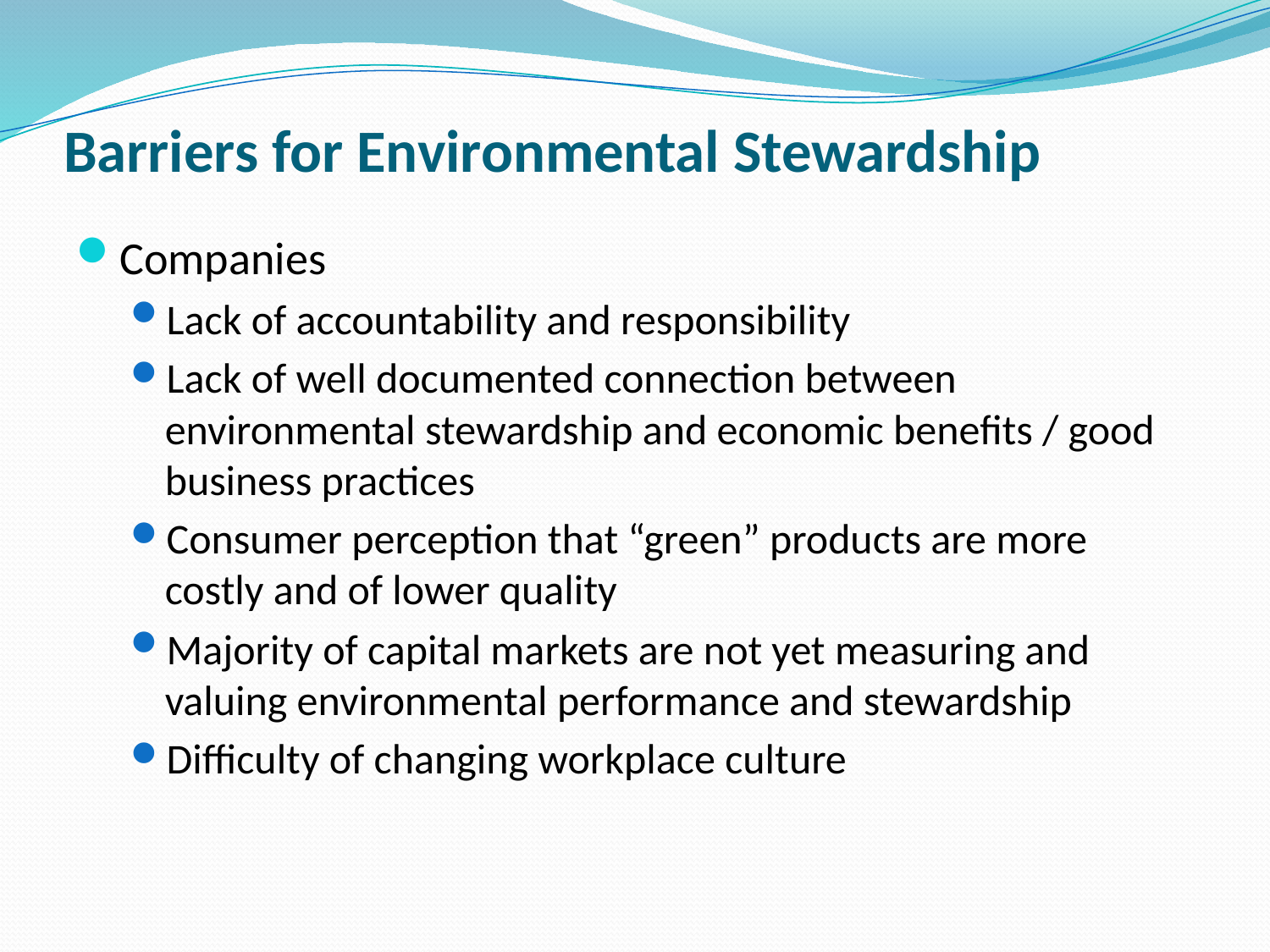

# Barriers for Environmental Stewardship
Companies
Lack of accountability and responsibility
Lack of well documented connection between environmental stewardship and economic benefits / good business practices
Consumer perception that “green” products are more costly and of lower quality
Majority of capital markets are not yet measuring and valuing environmental performance and stewardship
Difficulty of changing workplace culture